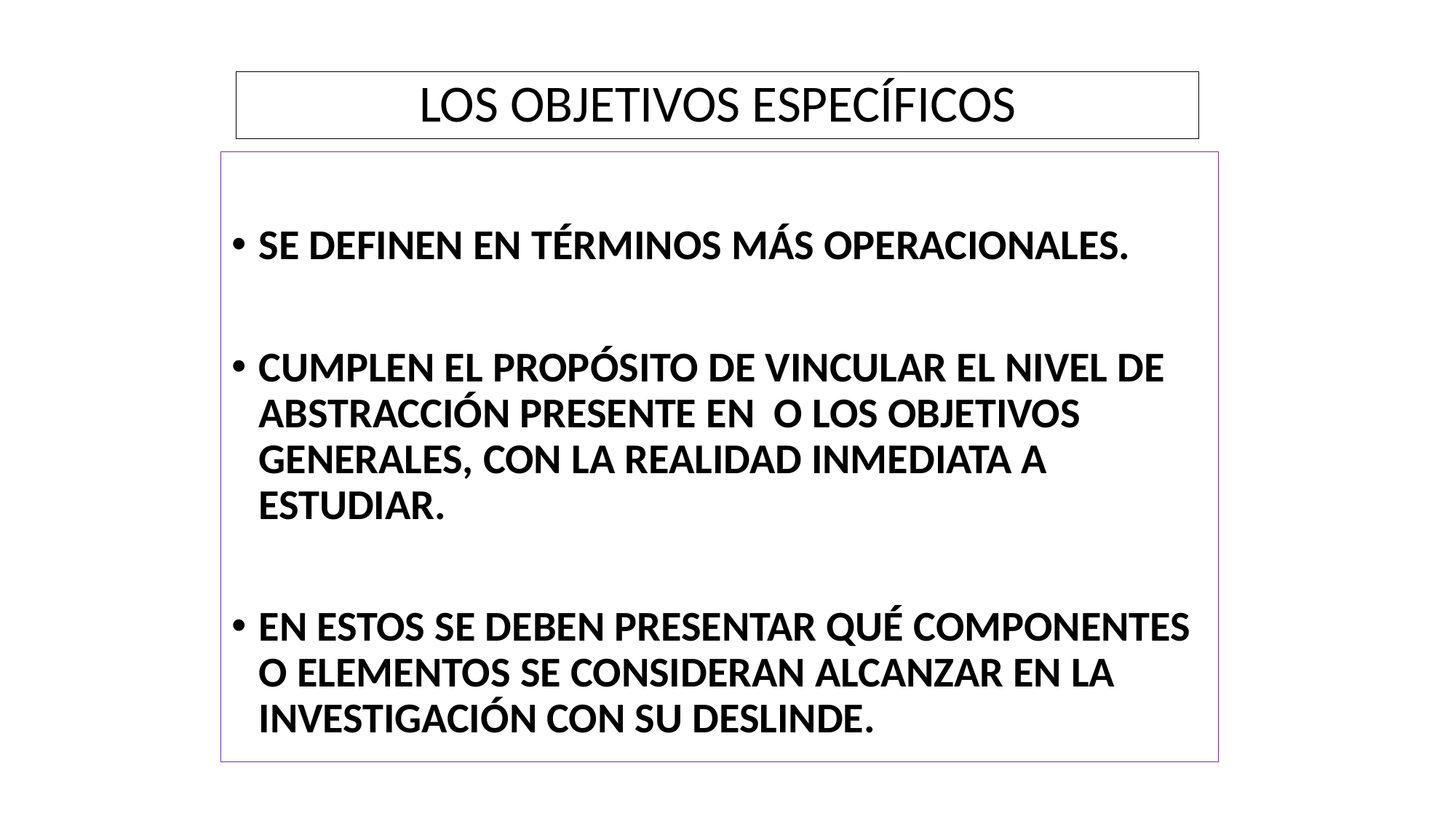

# LOS OBJETIVOS ESPECÍFICOS

SE DEFINEN EN TÉRMINOS MÁS OPERACIONALES.

CUMPLEN EL PROPÓSITO DE VINCULAR EL NIVEL DE ABSTRACCIÓN PRESENTE EN  O LOS OBJETIVOS GENERALES, CON LA REALIDAD INMEDIATA A ESTUDIAR.

EN ESTOS SE DEBEN PRESENTAR QUÉ COMPONENTES O ELEMENTOS SE CONSIDERAN ALCANZAR EN LA INVESTIGACIÓN CON SU DESLINDE.